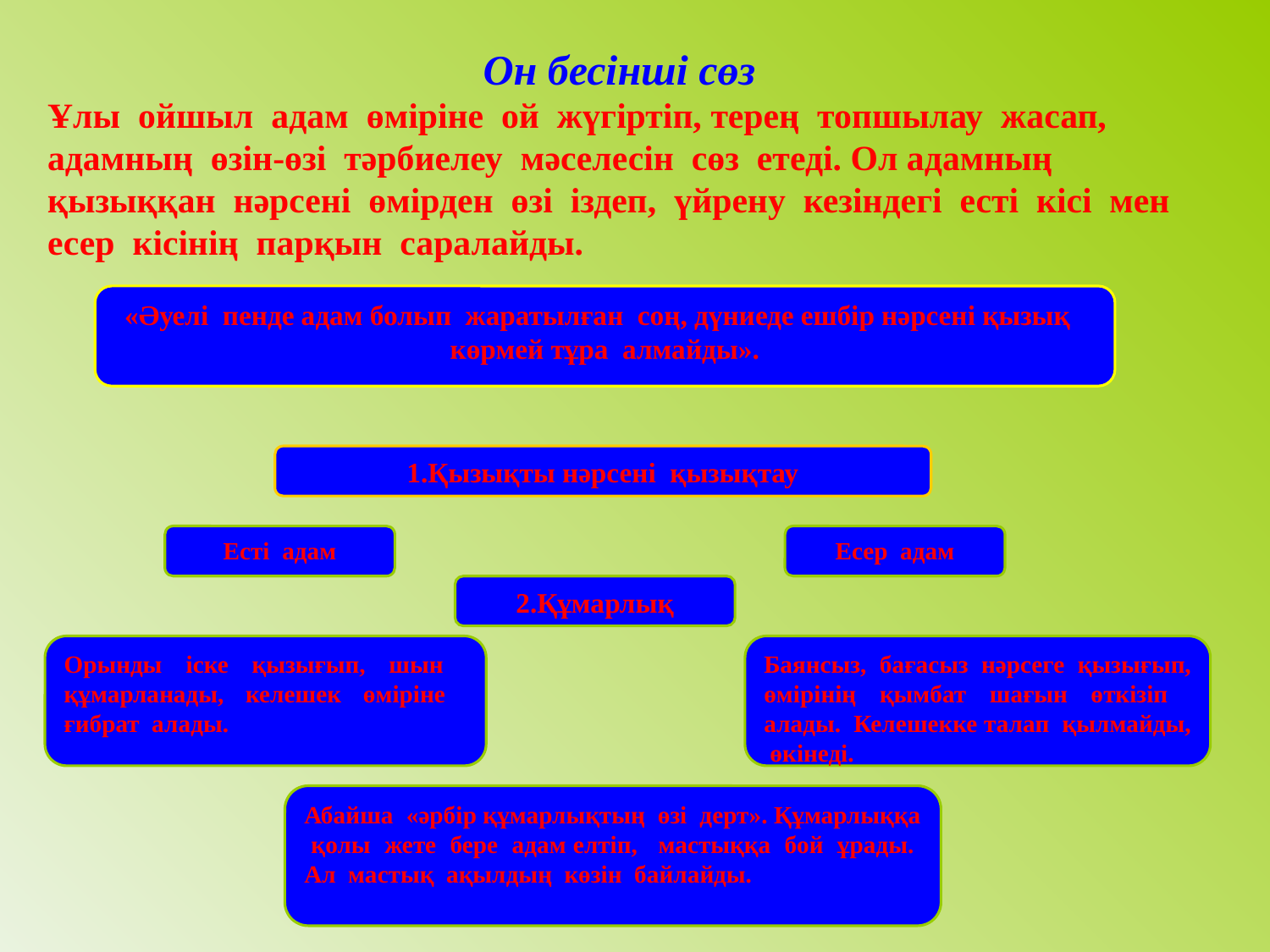

Он бесінші сөз
Ұлы  ойшыл  адам  өміріне  ой  жүгіртіп, терең  топшылау  жасап, адамның  өзін-өзі  тәрбиелеу  мәселесін  сөз  етеді. Ол адамның  қызыққан  нәрсені  өмірден  өзі  іздеп,  үйрену  кезіндегі  есті  кісі  мен  есер  кісінің  парқын  саралайды.
«Әуелі  пенде адам болып  жаратылған  соң, дүниеде ешбір нәрсені қызық
көрмей тұра  алмайды».
1.Қызықты нәрсені  қызықтау
Есті  адам
Есер  адам
2.Құмарлық

Орынды іске қызығып, шын  құмарланады, келешек өміріне  ғибрат  алады.
Баянсыз, бағасыз нәрсеге қызығып, өмірінің қымбат шағын өткізіп  алады.  Келешекке талап  қылмайды,  өкінеді.
Абайша  «әрбір құмарлықтың  өзі  дерт». Құмарлыққа  қолы  жете  бере  адам елтіп,   мастыққа  бой  ұрады.  Ал  мастық  ақылдың  көзін  байлайды.